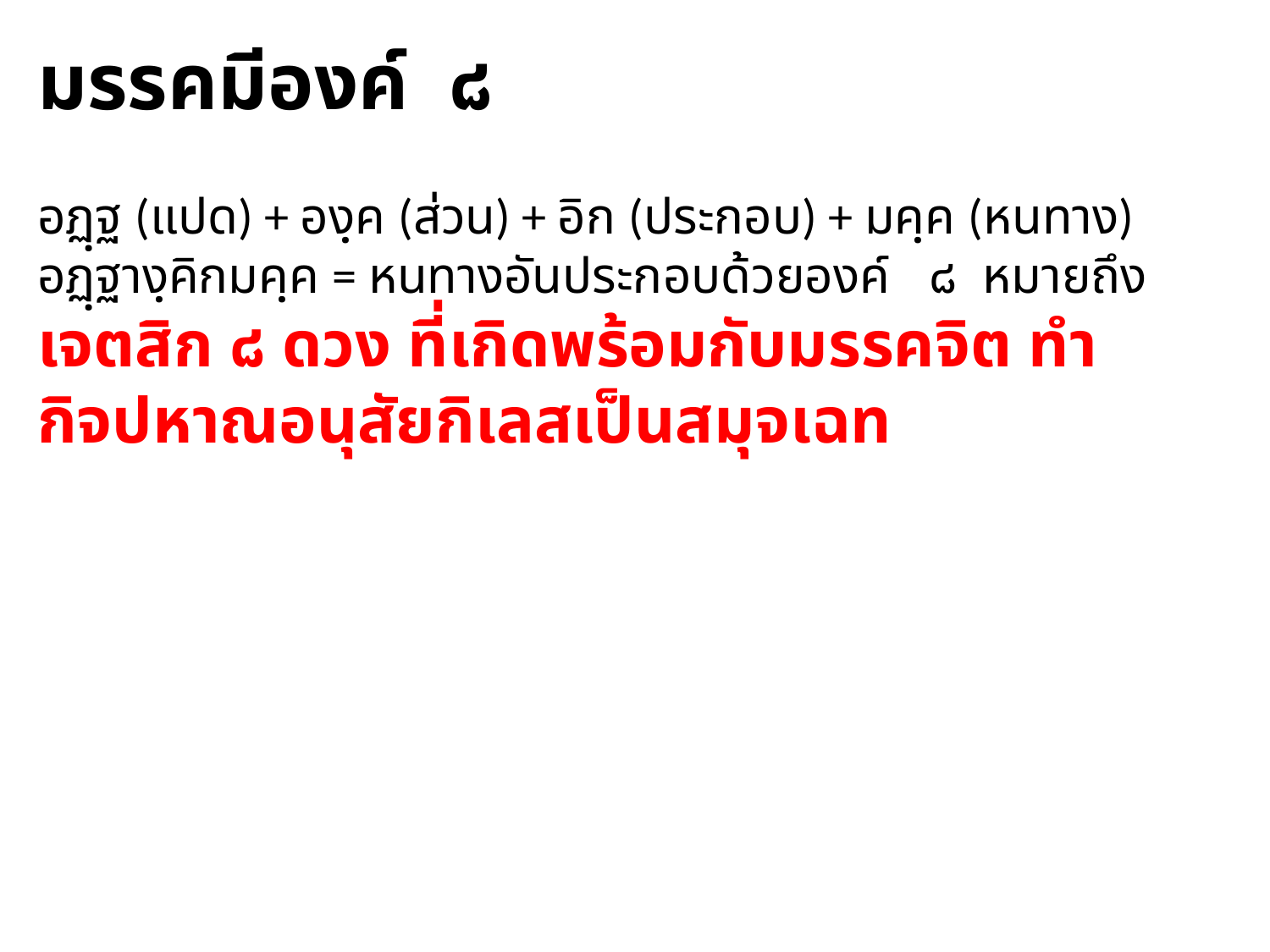

มรรคมีองค์  ๘

อฏฺฐ (แปด) + องฺค (ส่วน) + อิก (ประกอบ) + มคฺค (หนทาง)
อฏฺฐางฺคิกมคฺค = หนทางอันประกอบด้วยองค์   ๘  หมายถึง  เจตสิก ๘ ดวง ที่เกิดพร้อมกับมรรคจิต ทำกิจปหาณอนุสัยกิเลสเป็นสมุจเฉท